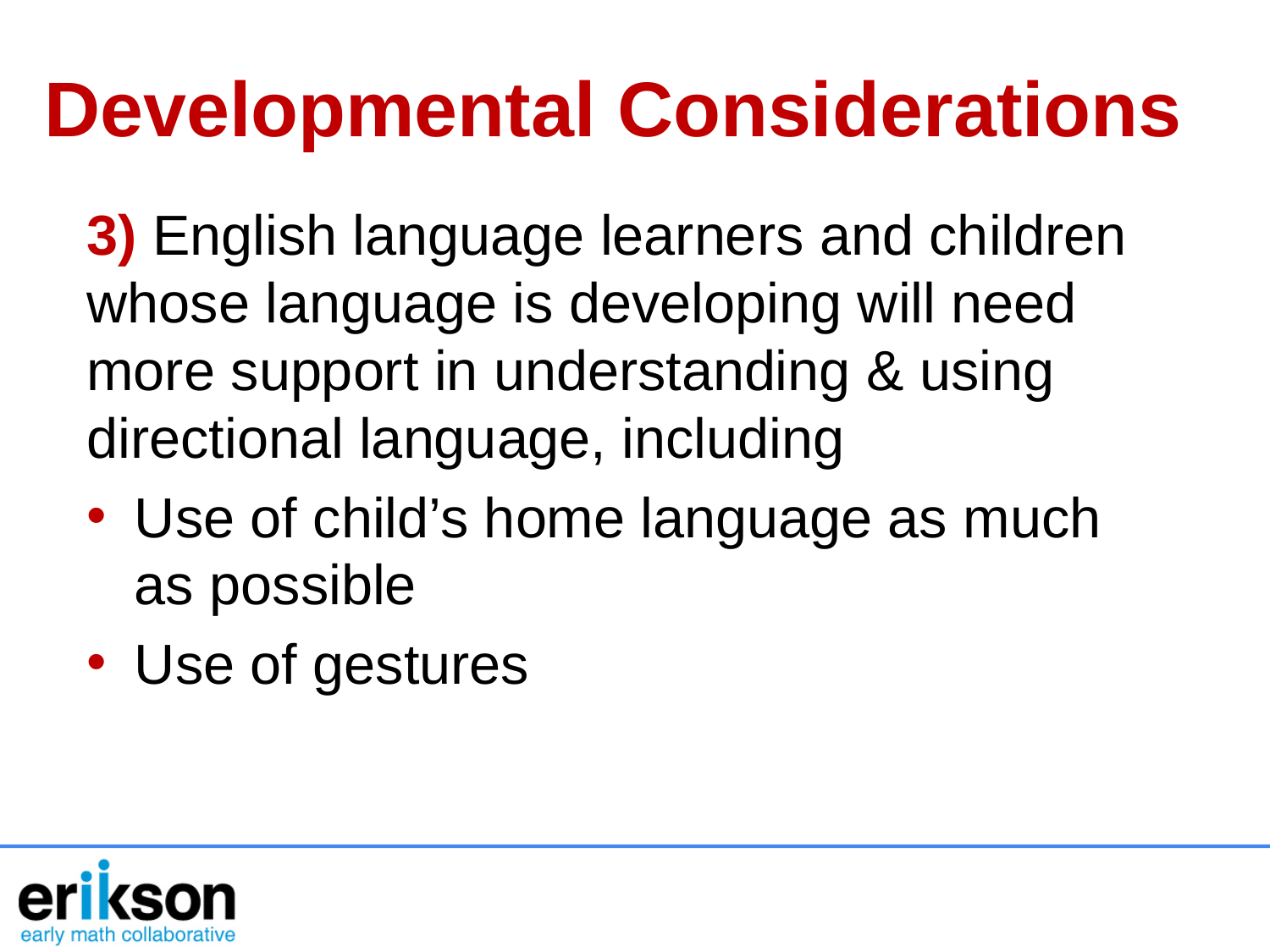

Developmental Considerations
3) English language learners and children whose language is developing will need more support in understanding & using directional language, including
Use of child’s home language as much as possible
Use of gestures